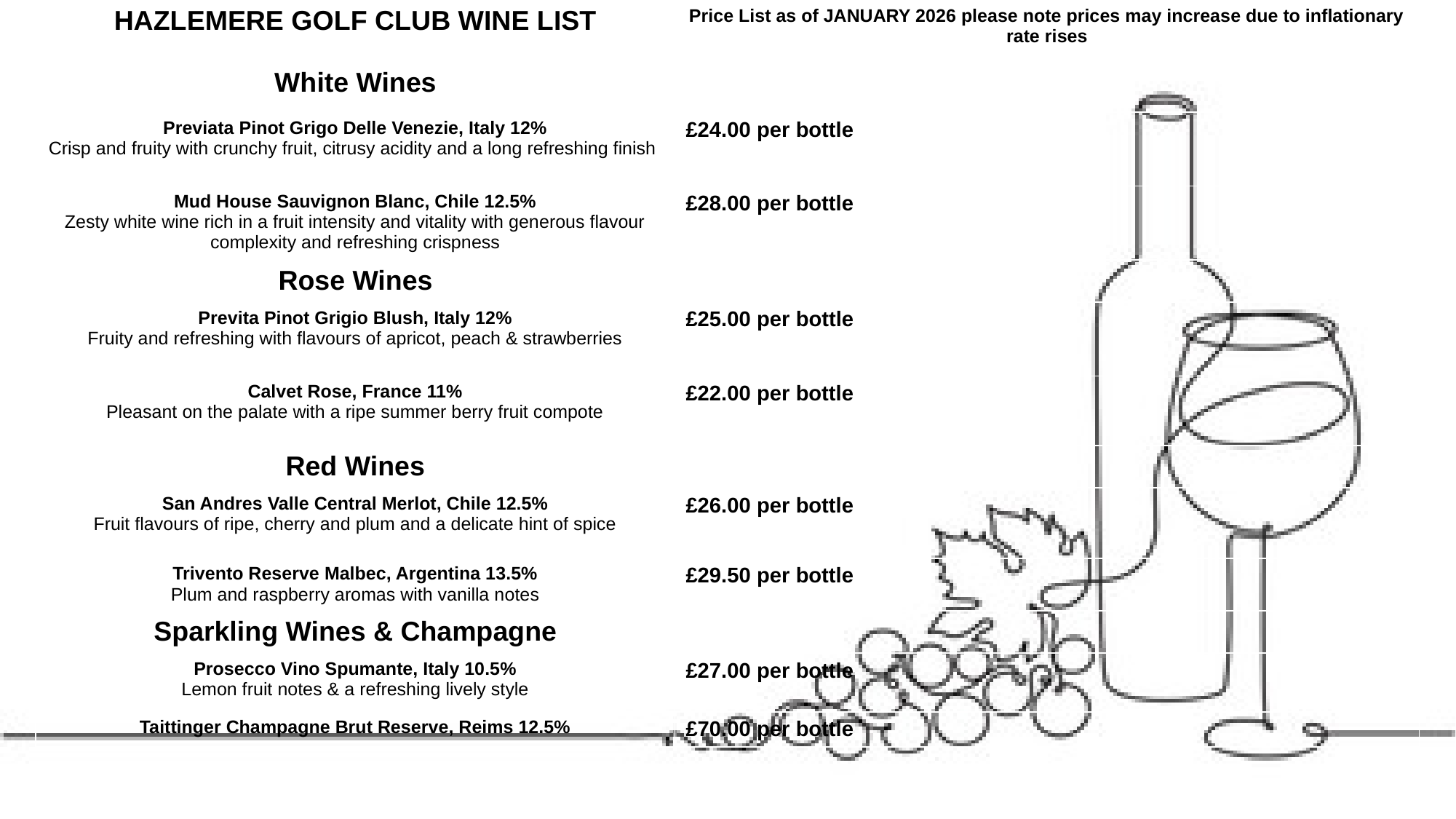

| HAZLEMERE GOLF CLUB WINE LIST | Price List as of JANUARY 2026 please note prices may increase due to inflationary rate rises |
| --- | --- |
| White Wines |  |
| Previata Pinot Grigo Delle Venezie, Italy 12% Crisp and fruity with crunchy fruit, citrusy acidity and a long refreshing finish | £24.00 per bottle |
| Mud House Sauvignon Blanc, Chile 12.5% Zesty white wine rich in a fruit intensity and vitality with generous flavour complexity and refreshing crispness | £28.00 per bottle |
| Rose Wines |  |
| Previta Pinot Grigio Blush, Italy 12% Fruity and refreshing with flavours of apricot, peach & strawberries | £25.00 per bottle |
| Calvet Rose, France 11% Pleasant on the palate with a ripe summer berry fruit compote | £22.00 per bottle |
| Red Wines |  |
| San Andres Valle Central Merlot, Chile 12.5% Fruit flavours of ripe, cherry and plum and a delicate hint of spice | £26.00 per bottle |
| Trivento Reserve Malbec, Argentina 13.5% Plum and raspberry aromas with vanilla notes | £29.50 per bottle |
| Sparkling Wines & Champagne |  |
| Prosecco Vino Spumante, Italy 10.5% Lemon fruit notes & a refreshing lively style | £27.00 per bottle |
| Taittinger Champagne Brut Reserve, Reims 12.5% | £70.00 per bottle |